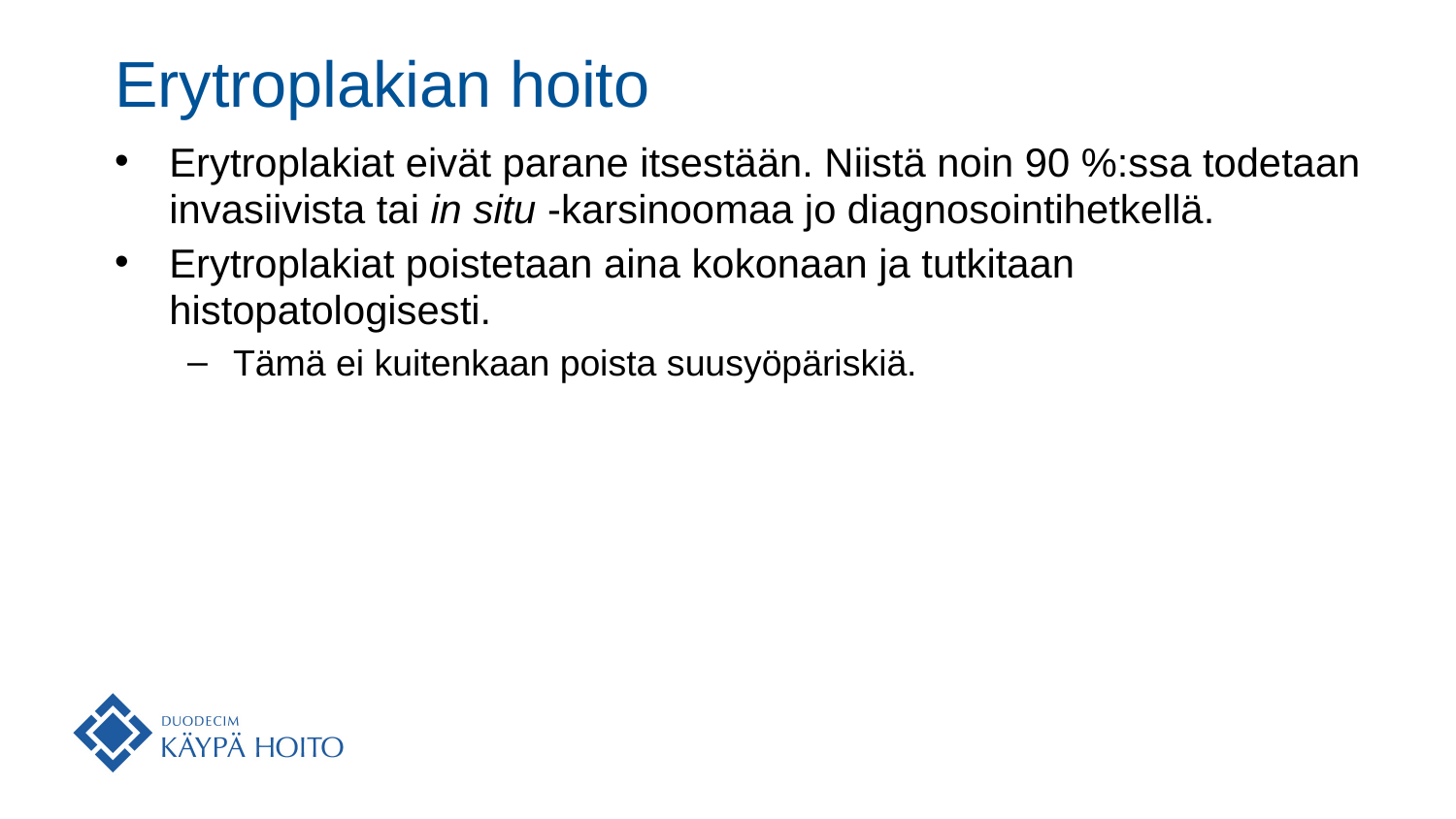

# Erytroplakian hoito
Erytroplakiat eivät parane itsestään. Niistä noin 90 %:ssa todetaan invasiivista tai in situ -karsinoomaa jo diagnosointihetkellä.
Erytroplakiat poistetaan aina kokonaan ja tutkitaan histopatologisesti.
Tämä ei kuitenkaan poista suusyöpäriskiä.